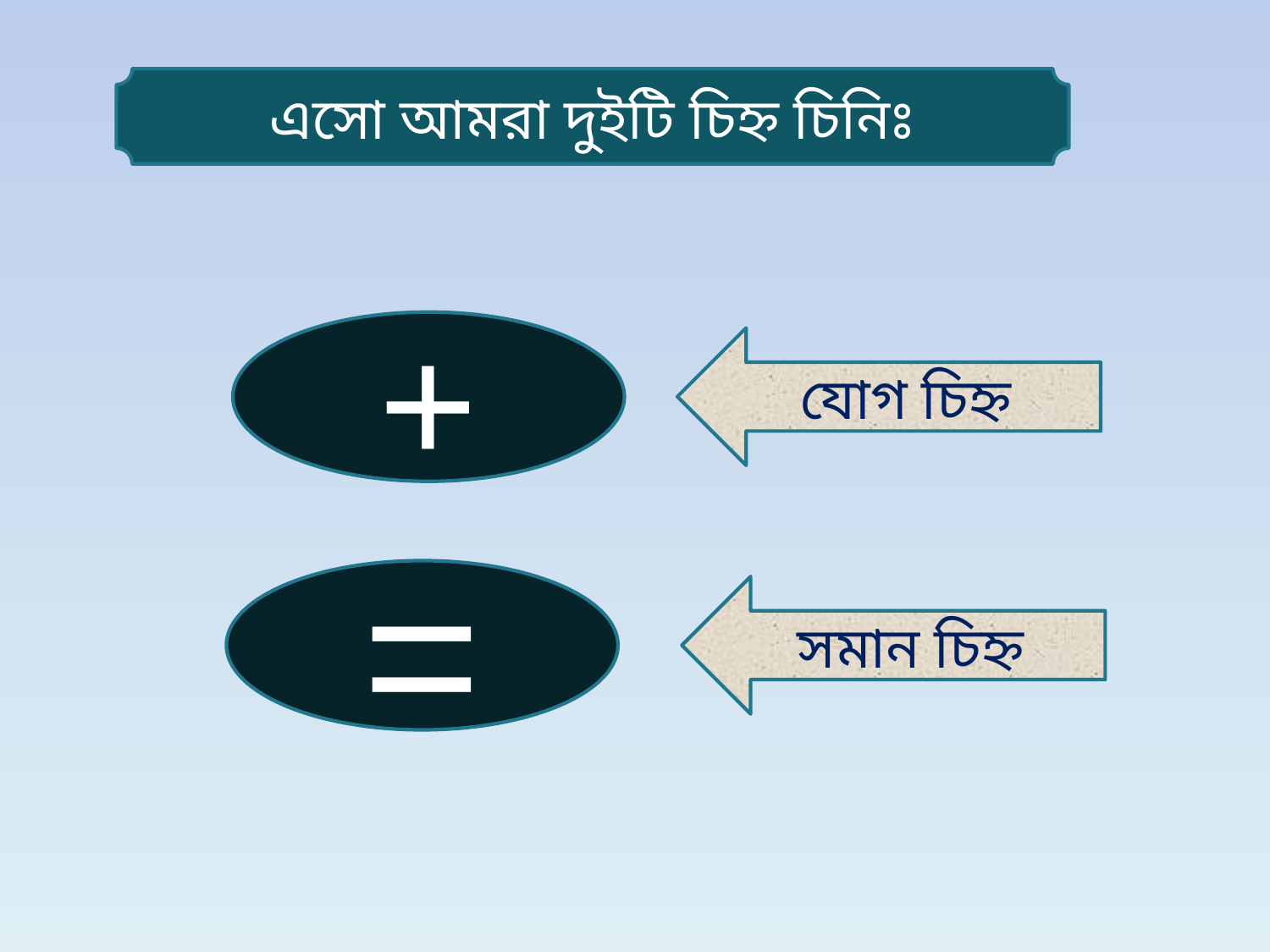

এসো আমরা দুইটি চিহ্ন চিনিঃ
+
যোগ চিহ্ন
=
সমান চিহ্ন